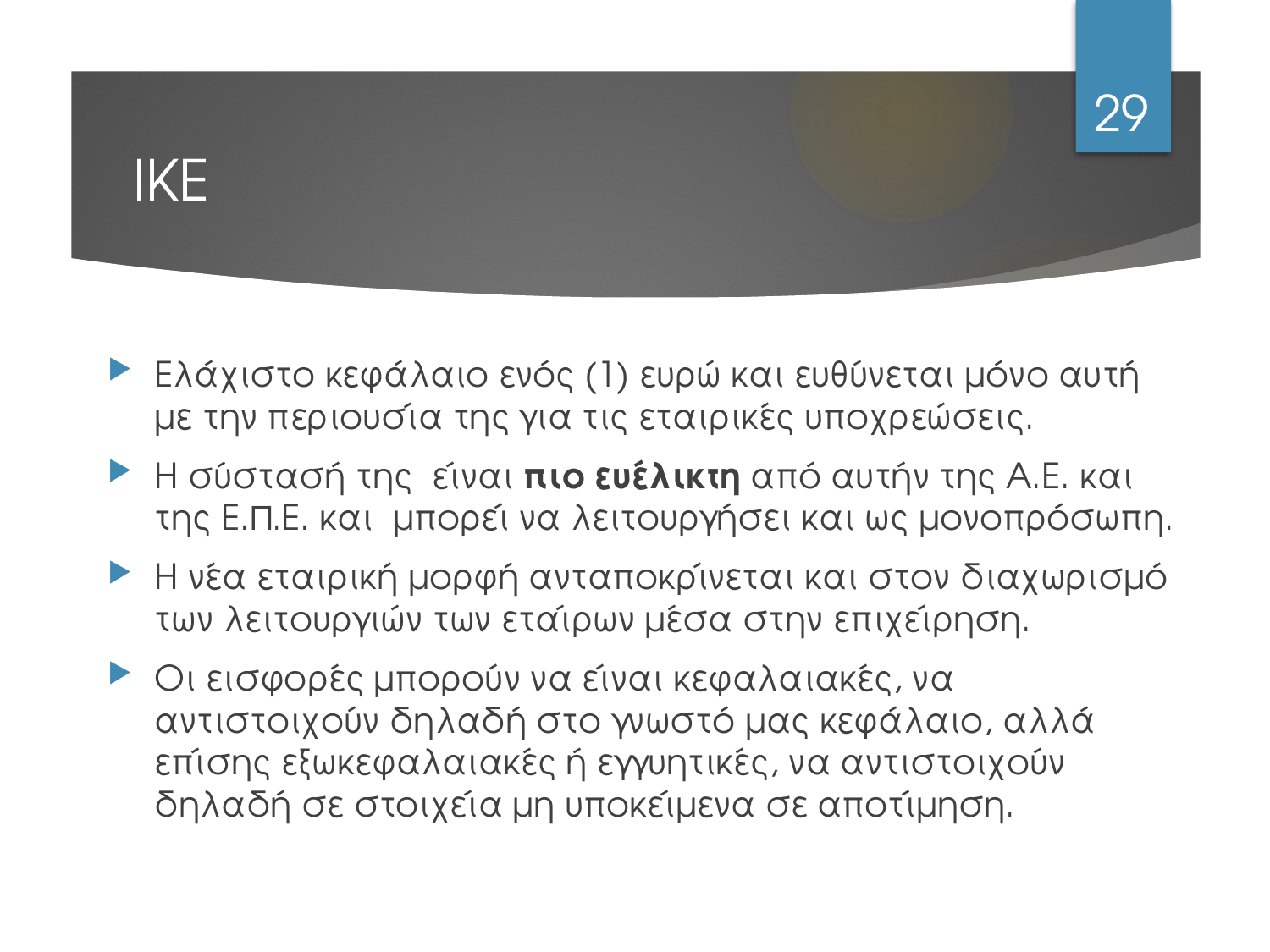

29
# ΙΚΕ
Ελάχιστο κεφάλαιο ενός (1) ευρώ και ευθύνεται μόνο αυτή με την περιουσία της για τις εταιρικές υποχρεώσεις.
Η σύστασή της  είναι πιο ευέλικτη από αυτήν της Α.Ε. και της Ε.Π.Ε. και  μπορεί να λειτουργήσει και ως μονοπρόσωπη.
H νέα εταιρική μορφή ανταποκρίνεται και στον διαχωρισμό των λειτουργιών των εταίρων μέσα στην επιχείρηση.
Οι εισφορές μπορούν να είναι κεφαλαιακές, να αντιστοιχούν δηλαδή στο γνωστό μας κεφάλαιο, αλλά επίσης εξωκεφαλαιακές ή εγγυητικές, να αντιστοιχούν δηλαδή σε στοιχεία μη υποκείμενα σε αποτίμηση.